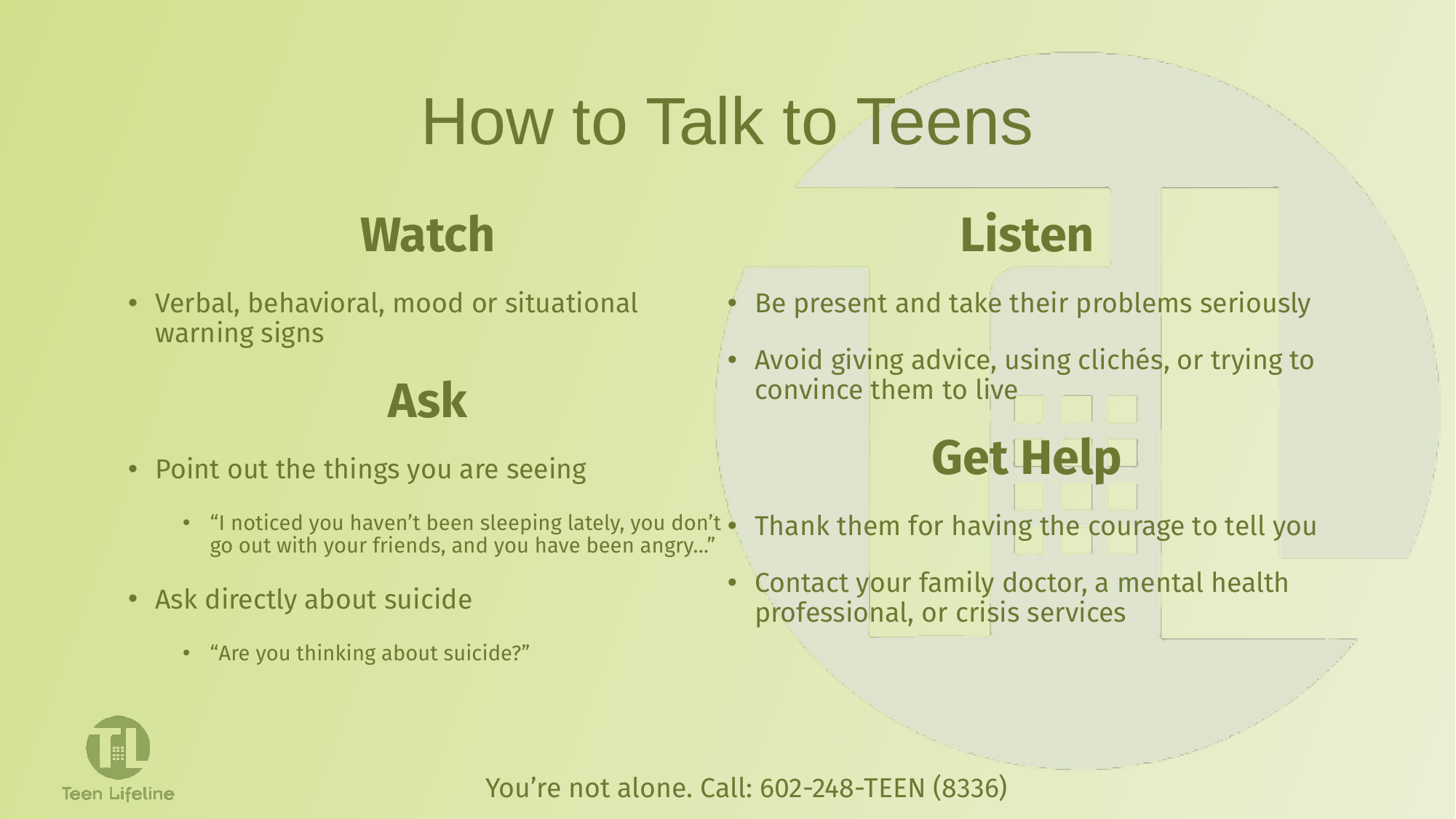

# How to Talk to Teens
Watch
Verbal, behavioral, mood or situational warning signs
Ask
Point out the things you are seeing
“I noticed you haven’t been sleeping lately, you don’t go out with your friends, and you have been angry…”
Ask directly about suicide
“Are you thinking about suicide?”

Listen
Be present and take their problems seriously
Avoid giving advice, using clichés, or trying to convince them to live
Get Help
Thank them for having the courage to tell you
Contact your family doctor, a mental health professional, or crisis services